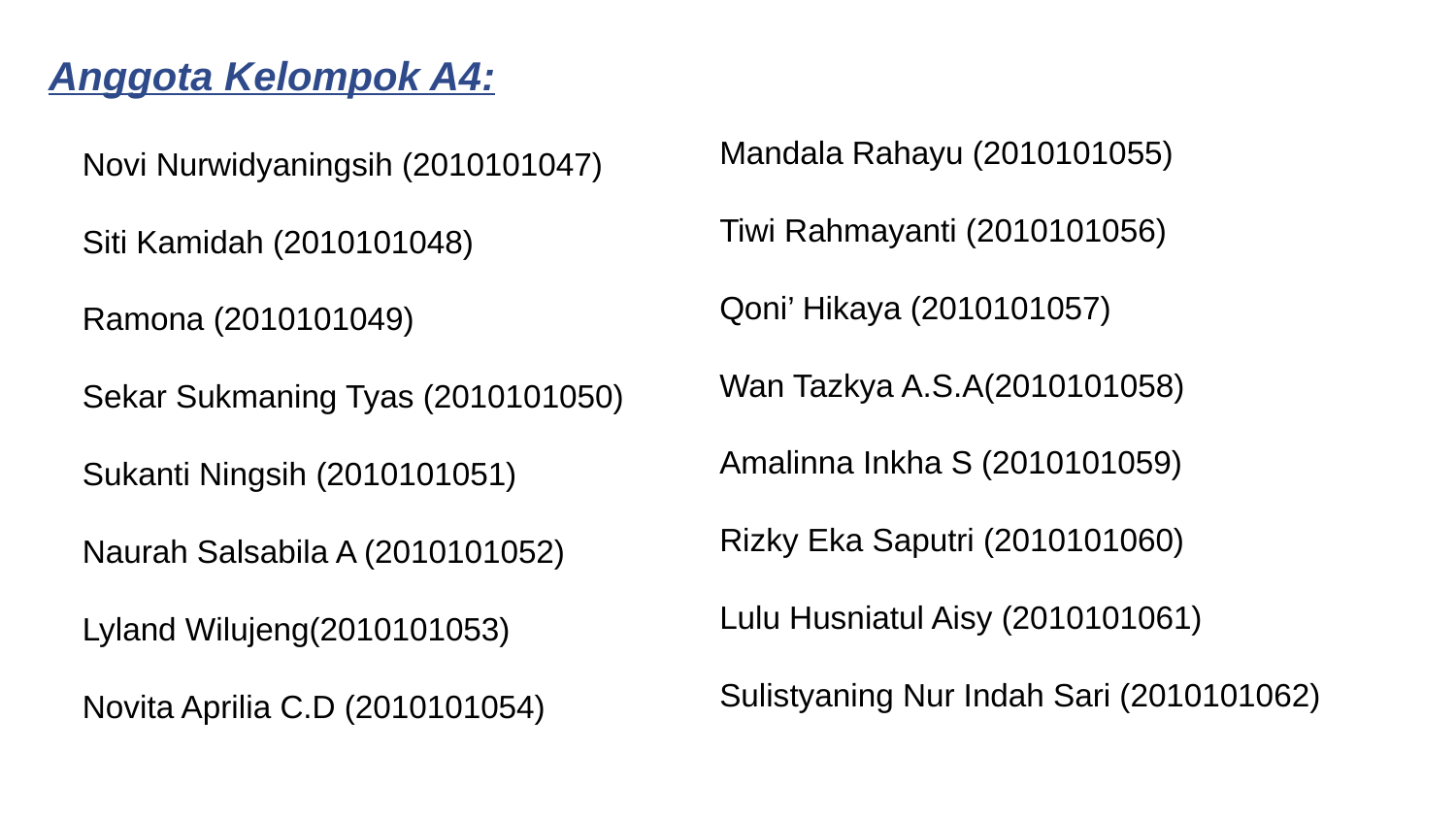

# Anggota Kelompok A4:
Mandala Rahayu (2010101055)

Tiwi Rahmayanti (2010101056)

Qoni’ Hikaya (2010101057)

Wan Tazkya A.S.A(2010101058)

Amalinna Inkha S (2010101059)

Rizky Eka Saputri (2010101060)

Lulu Husniatul Aisy (2010101061)

Sulistyaning Nur Indah Sari (2010101062)

Novi Nurwidyaningsih (2010101047)

Siti Kamidah (2010101048)

Ramona (2010101049)

Sekar Sukmaning Tyas (2010101050)

Sukanti Ningsih (2010101051)

Naurah Salsabila A (2010101052)

Lyland Wilujeng(2010101053)

Novita Aprilia C.D (2010101054)